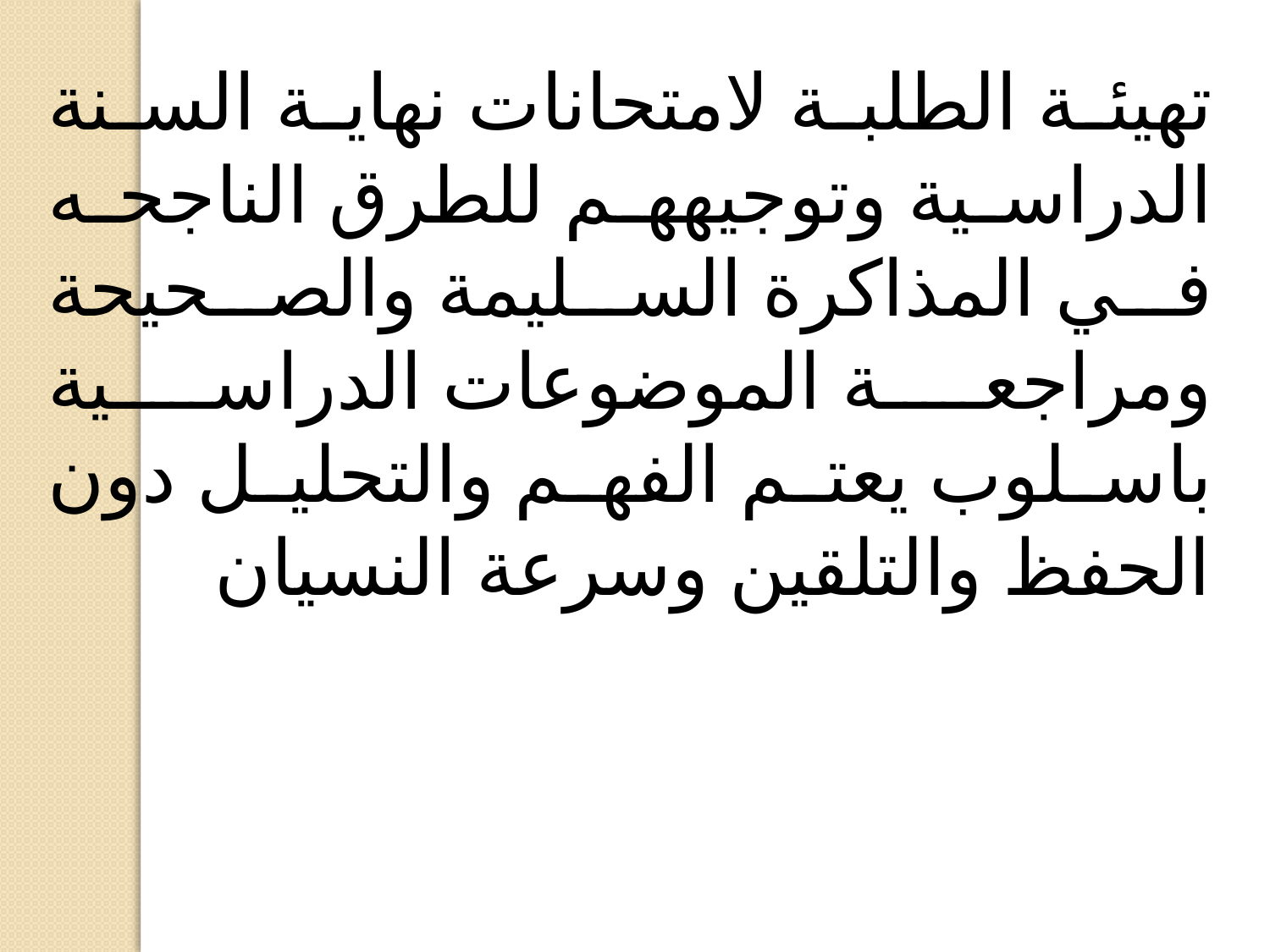

تهيئة الطلبة لامتحانات نهاية السنة الدراسية وتوجيههم للطرق الناجحه في المذاكرة السليمة والصحيحة ومراجعة الموضوعات الدراسية باسلوب يعتم الفهم والتحليل دون الحفظ والتلقين وسرعة النسيان